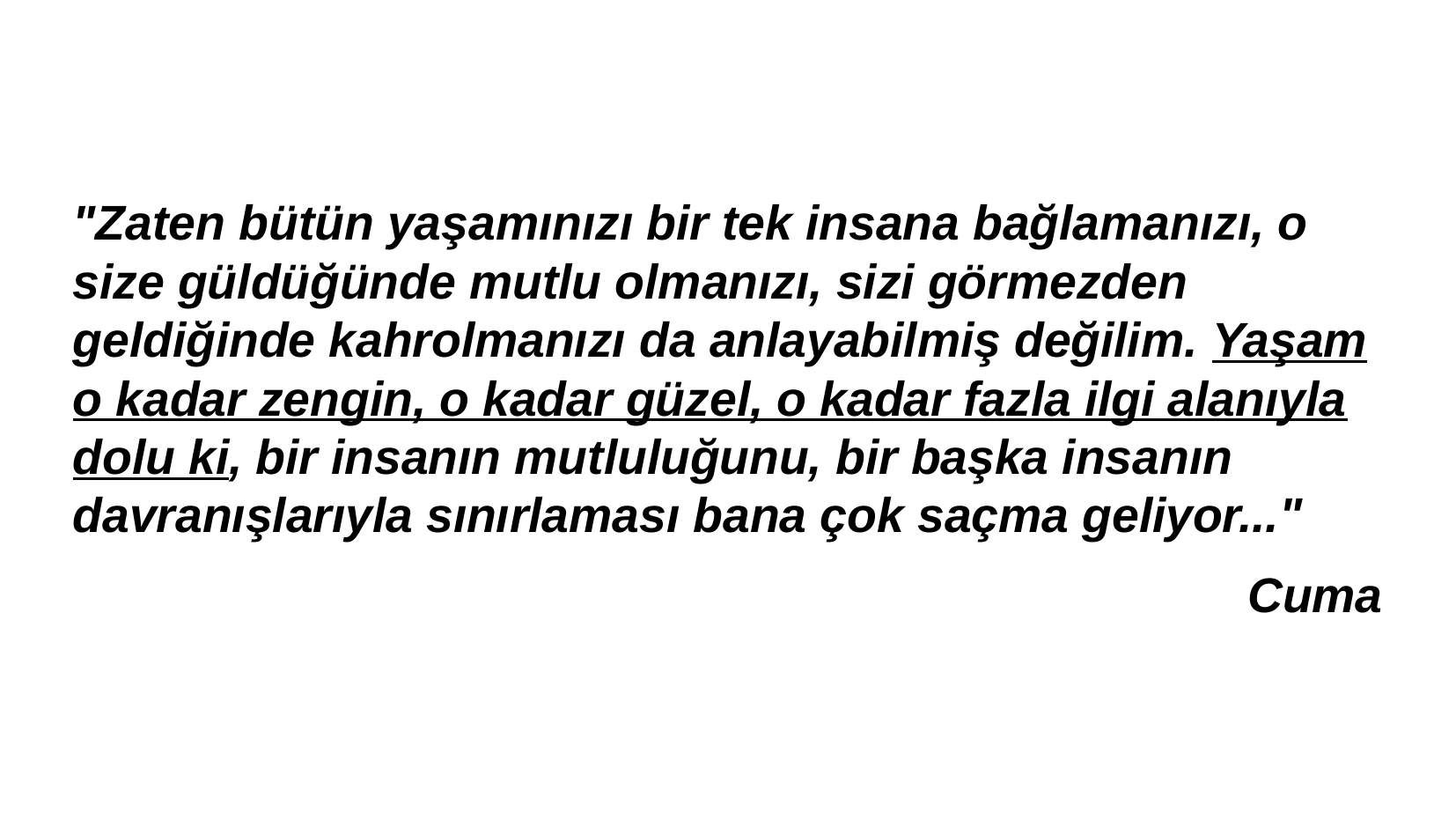

"Zaten bütün yaşamınızı bir tek insana bağlamanızı, o size güldüğünde mutlu olmanızı, sizi görmezden geldiğinde kahrolmanızı da anlayabilmiş değilim. Yaşam o kadar zengin, o kadar güzel, o kadar fazla ilgi alanıyla dolu ki, bir insanın mutluluğunu, bir başka insanın davranışlarıyla sınırlaması bana çok saçma geliyor..."
Cuma